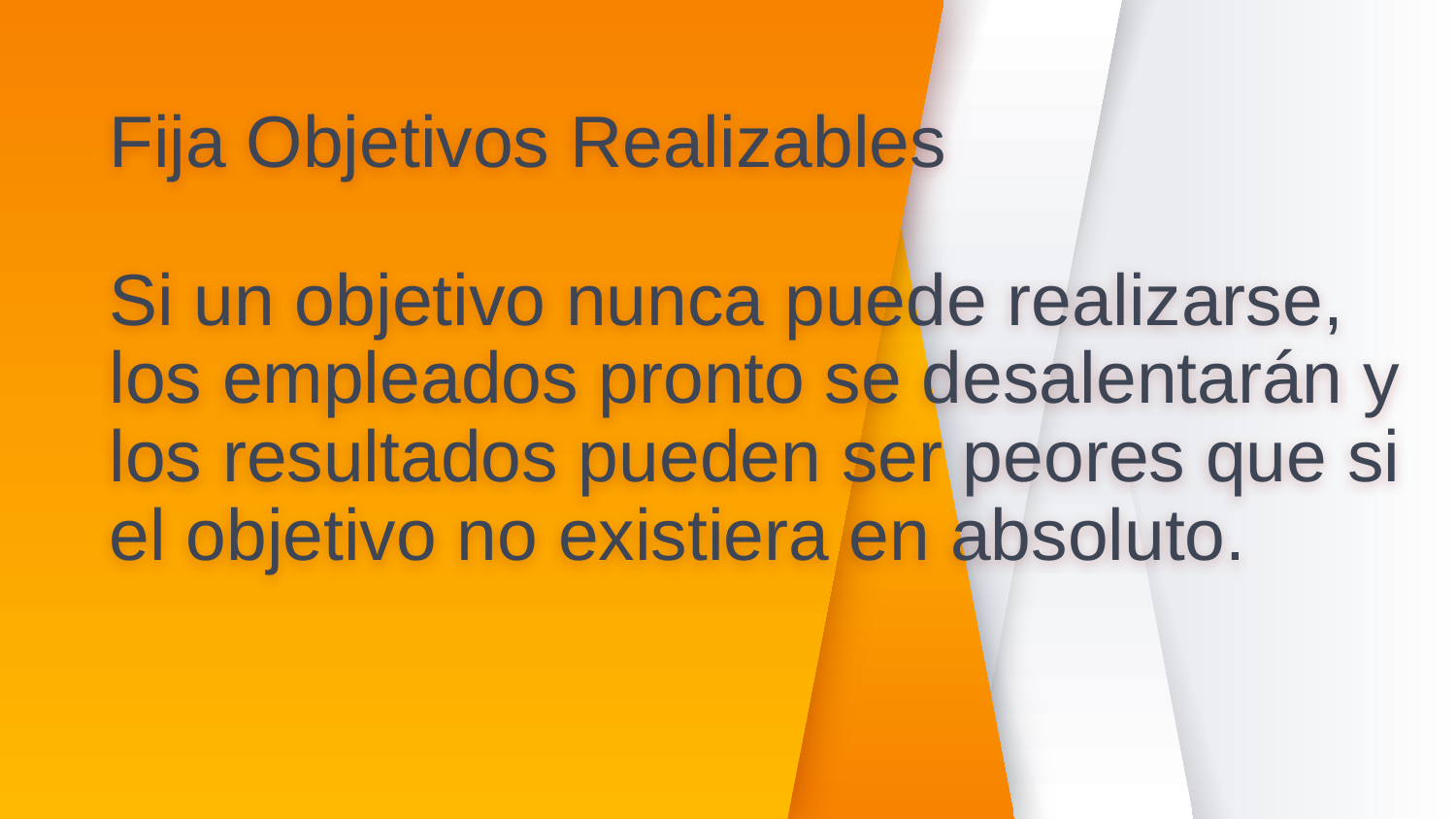

# Fija Objetivos Realizables Si un objetivo nunca puede realizarse, los empleados pronto se desalentarán y los resultados pueden ser peores que si el objetivo no existiera en absoluto.